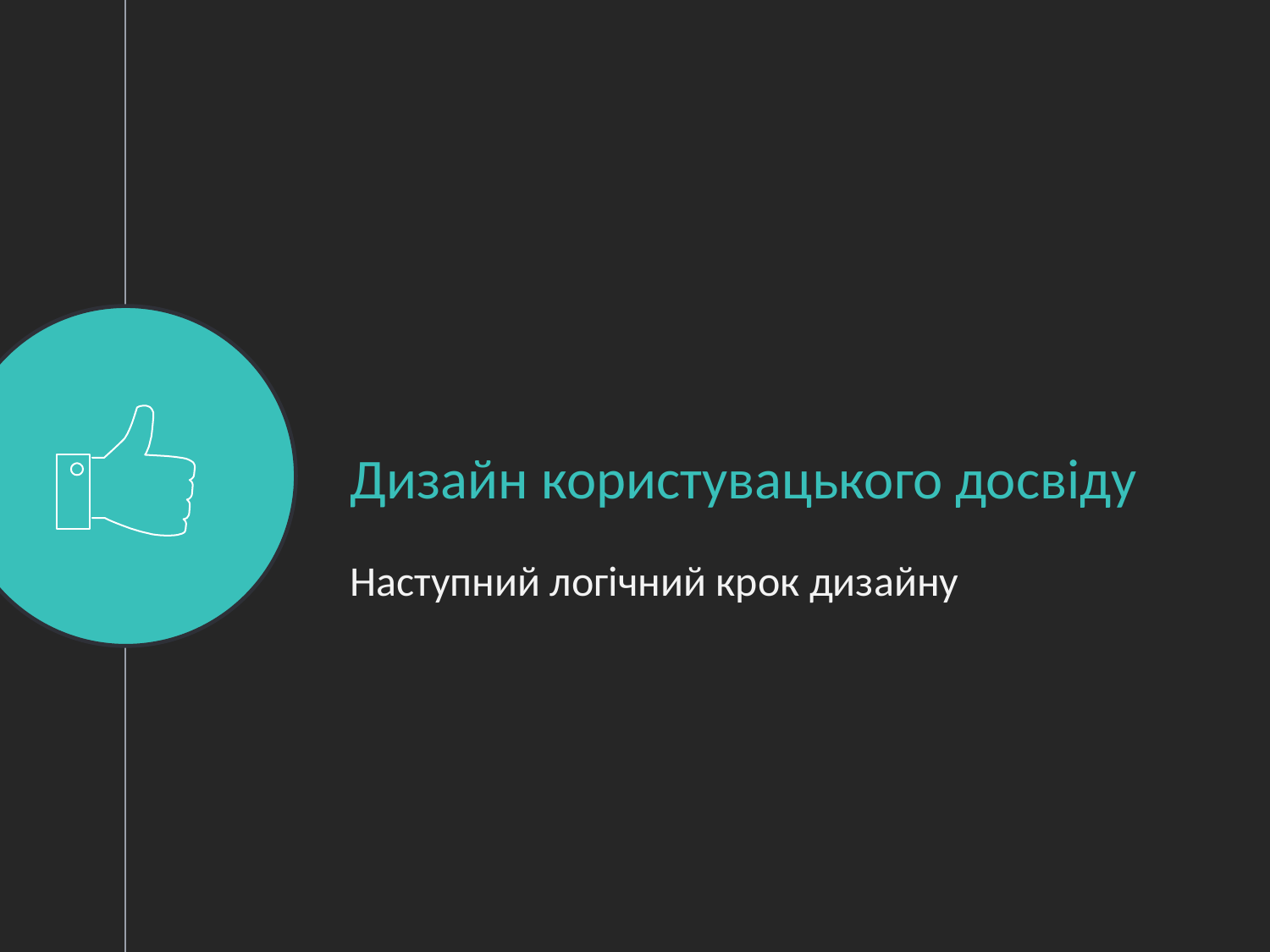

Дизайн користувацького досвіду

Наступний логічний крок дизайну